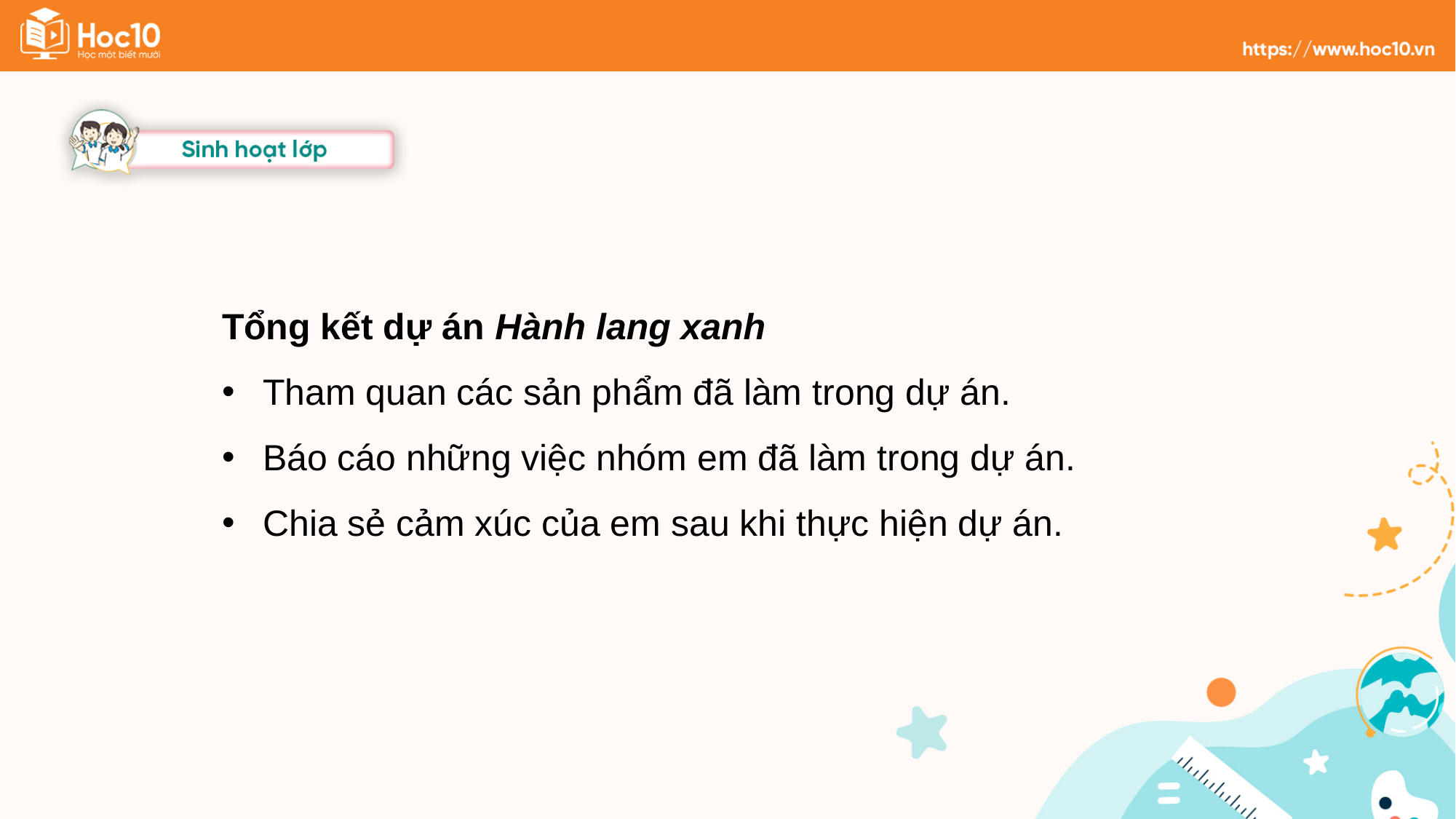

Tổng kết dự án Hành lang xanh
Tham quan các sản phẩm đã làm trong dự án.
Báo cáo những việc nhóm em đã làm trong dự án.
Chia sẻ cảm xúc của em sau khi thực hiện dự án.